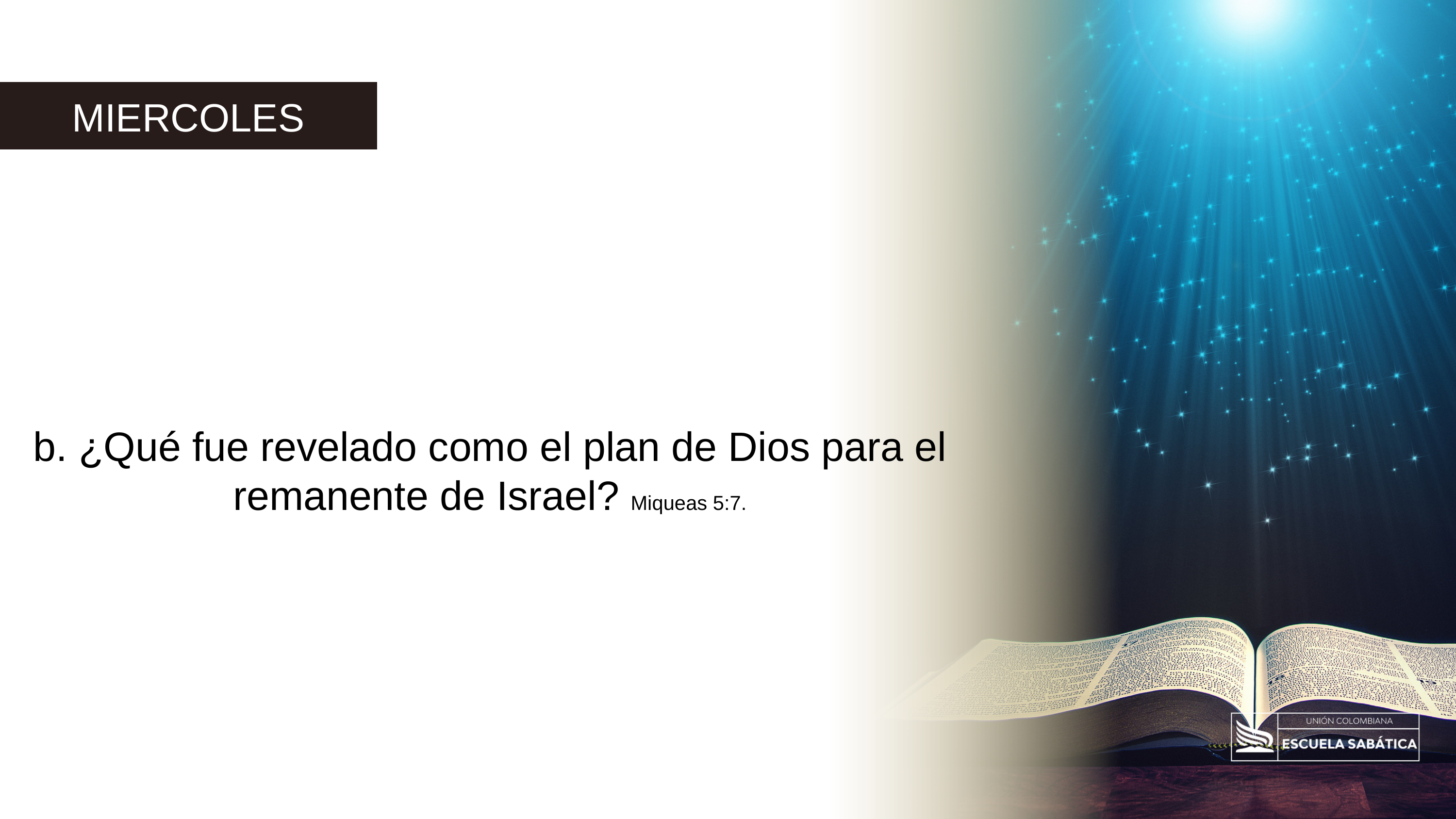

MIERCOLES
b. ¿Qué fue revelado como el plan de Dios para el remanente de Israel? Miqueas 5:7.